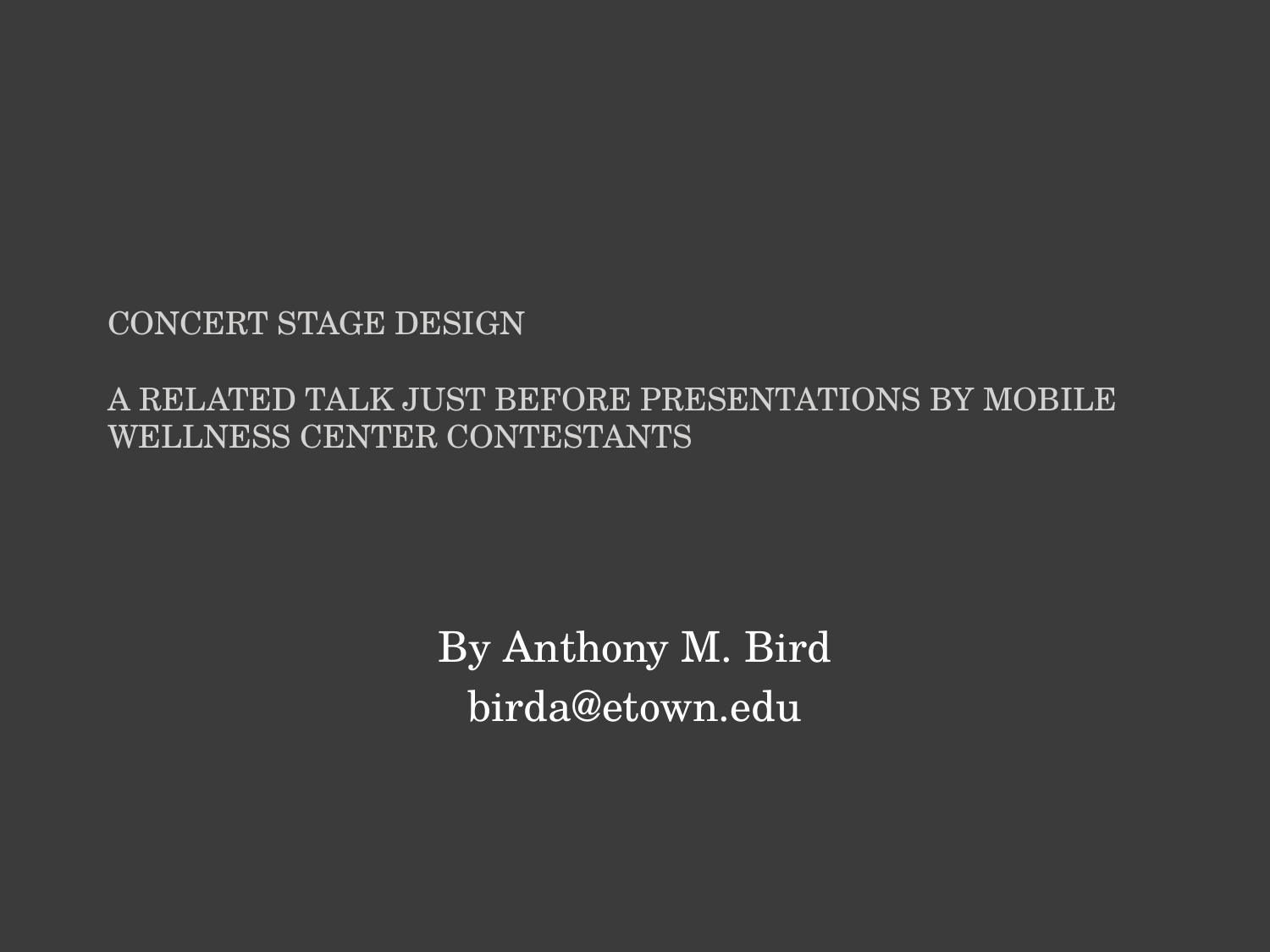

# Concert Stage Design A related talk just before presentations by mobile Wellness Center Contestants
By Anthony M. Bird
birda@etown.edu